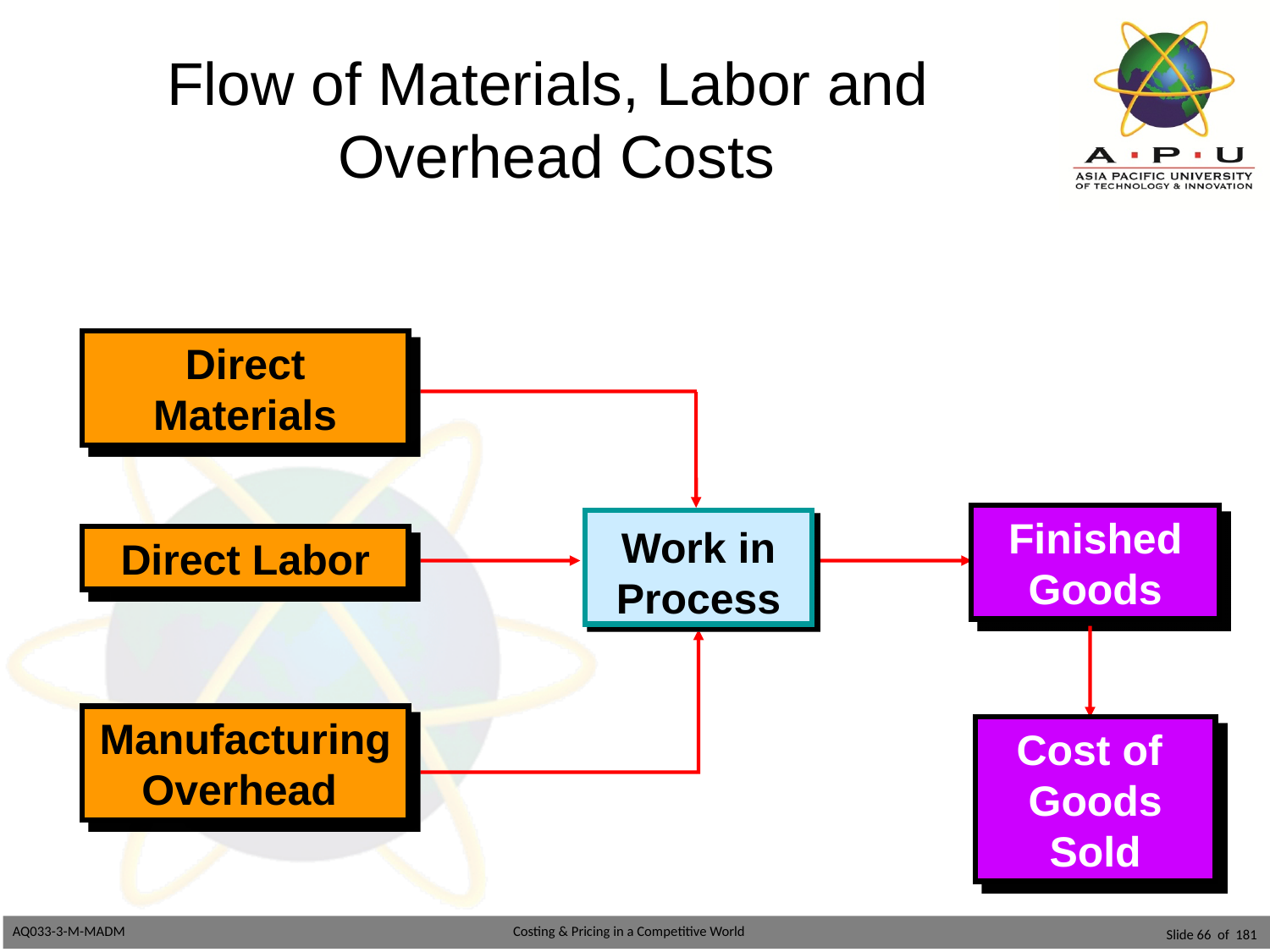

# Flow of Materials, Labor and Overhead Costs
Direct Materials

Work in
Process

Finished
Goods

Direct Labor

Cost of
Goods
Sold
ManufacturingOverhead
Slide 66  of  181